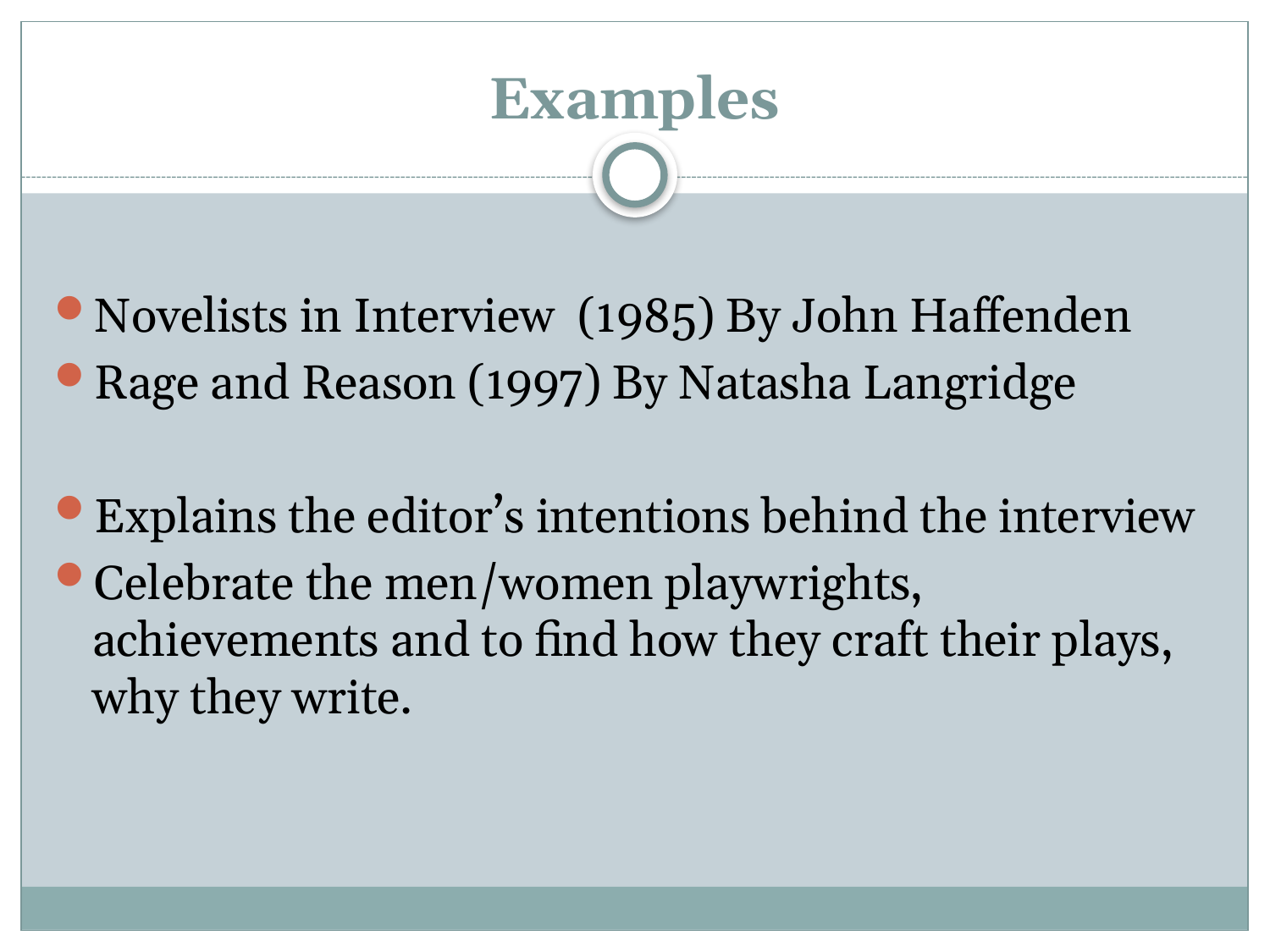

# Examples

Novelists in Interview  (1985) By John Haffenden
Rage and Reason (1997) By Natasha Langridge

Explains the editor’s intentions behind the interview
Celebrate the men/women playwrights, achievements and to find how they craft their plays, why they write.